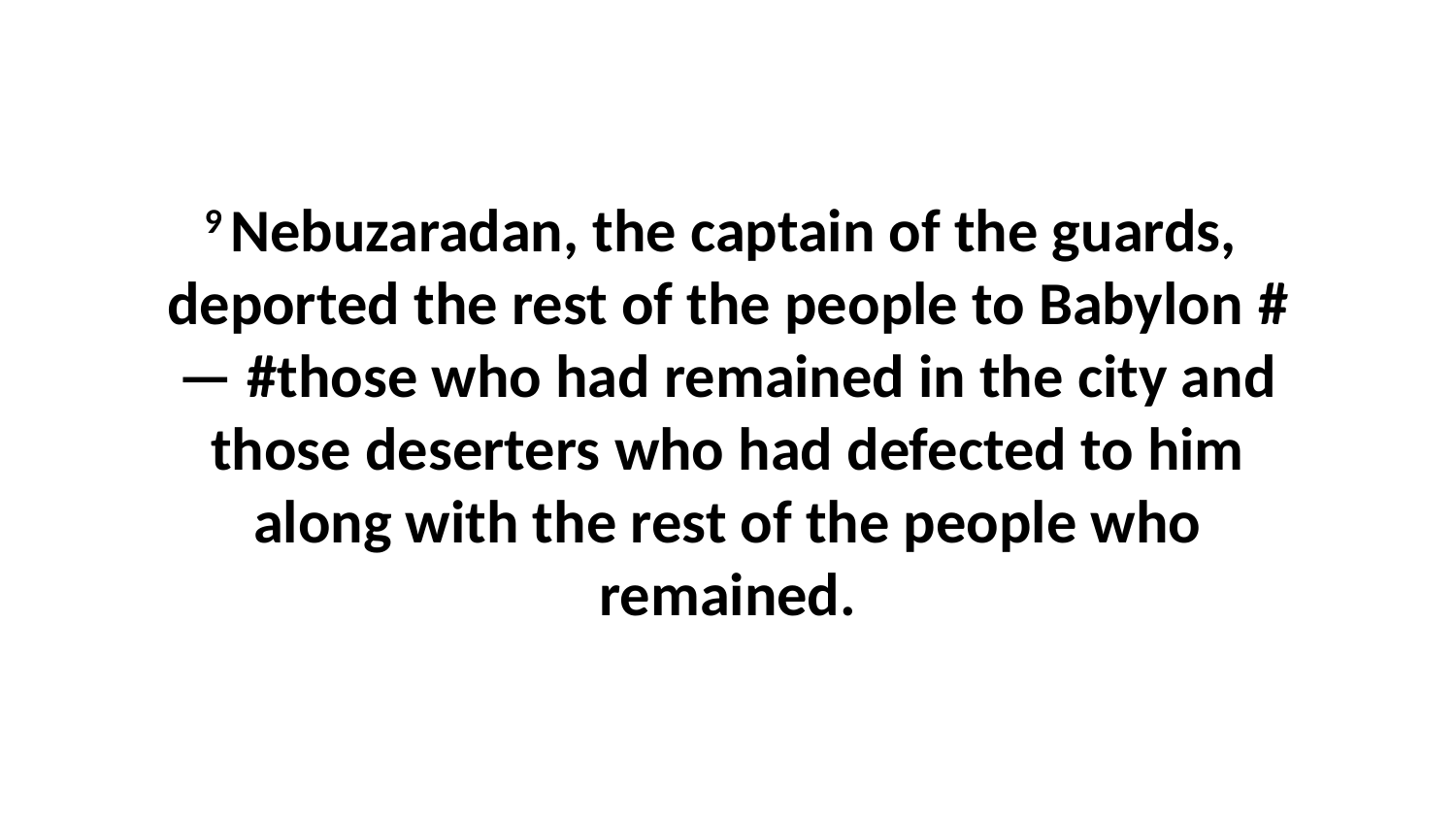

9 Nebuzaradan, the captain of the guards,  deported the rest of the people to Babylon #— #those who had remained in the city and those deserters who had defected to him along with the rest of the people who remained.